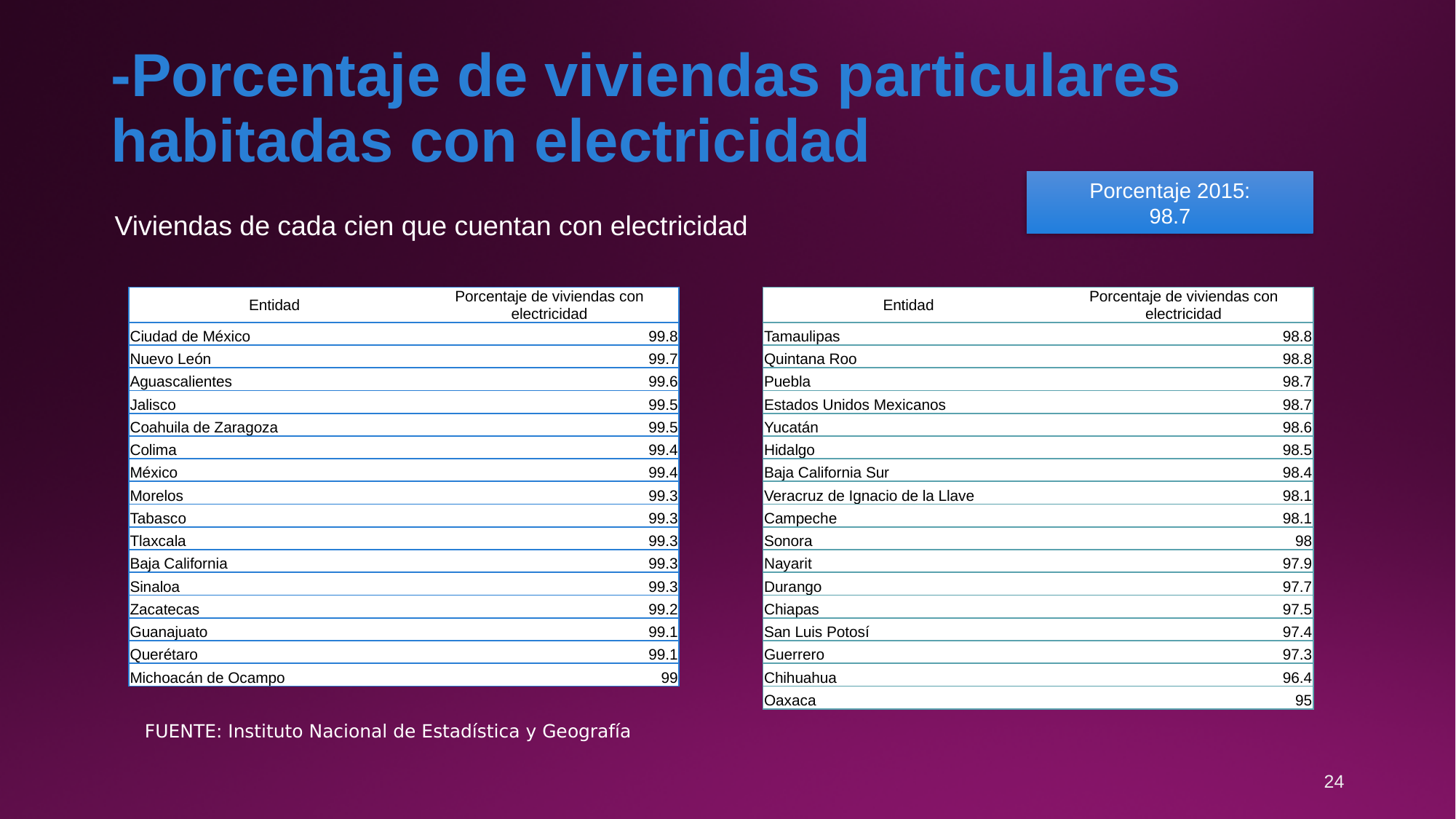

# -Porcentaje de viviendas particulares habitadas con electricidad
Porcentaje 2015:
98.7
Viviendas de cada cien que cuentan con electricidad
| Entidad | Porcentaje de viviendas con electricidad |
| --- | --- |
| Ciudad de México | 99.8 |
| Nuevo León | 99.7 |
| Aguascalientes | 99.6 |
| Jalisco | 99.5 |
| Coahuila de Zaragoza | 99.5 |
| Colima | 99.4 |
| México | 99.4 |
| Morelos | 99.3 |
| Tabasco | 99.3 |
| Tlaxcala | 99.3 |
| Baja California | 99.3 |
| Sinaloa | 99.3 |
| Zacatecas | 99.2 |
| Guanajuato | 99.1 |
| Querétaro | 99.1 |
| Michoacán de Ocampo | 99 |
| Entidad | Porcentaje de viviendas con electricidad |
| --- | --- |
| Tamaulipas | 98.8 |
| Quintana Roo | 98.8 |
| Puebla | 98.7 |
| Estados Unidos Mexicanos | 98.7 |
| Yucatán | 98.6 |
| Hidalgo | 98.5 |
| Baja California Sur | 98.4 |
| Veracruz de Ignacio de la Llave | 98.1 |
| Campeche | 98.1 |
| Sonora | 98 |
| Nayarit | 97.9 |
| Durango | 97.7 |
| Chiapas | 97.5 |
| San Luis Potosí | 97.4 |
| Guerrero | 97.3 |
| Chihuahua | 96.4 |
| Oaxaca | 95 |
FUENTE: Instituto Nacional de Estadística y Geografía
24